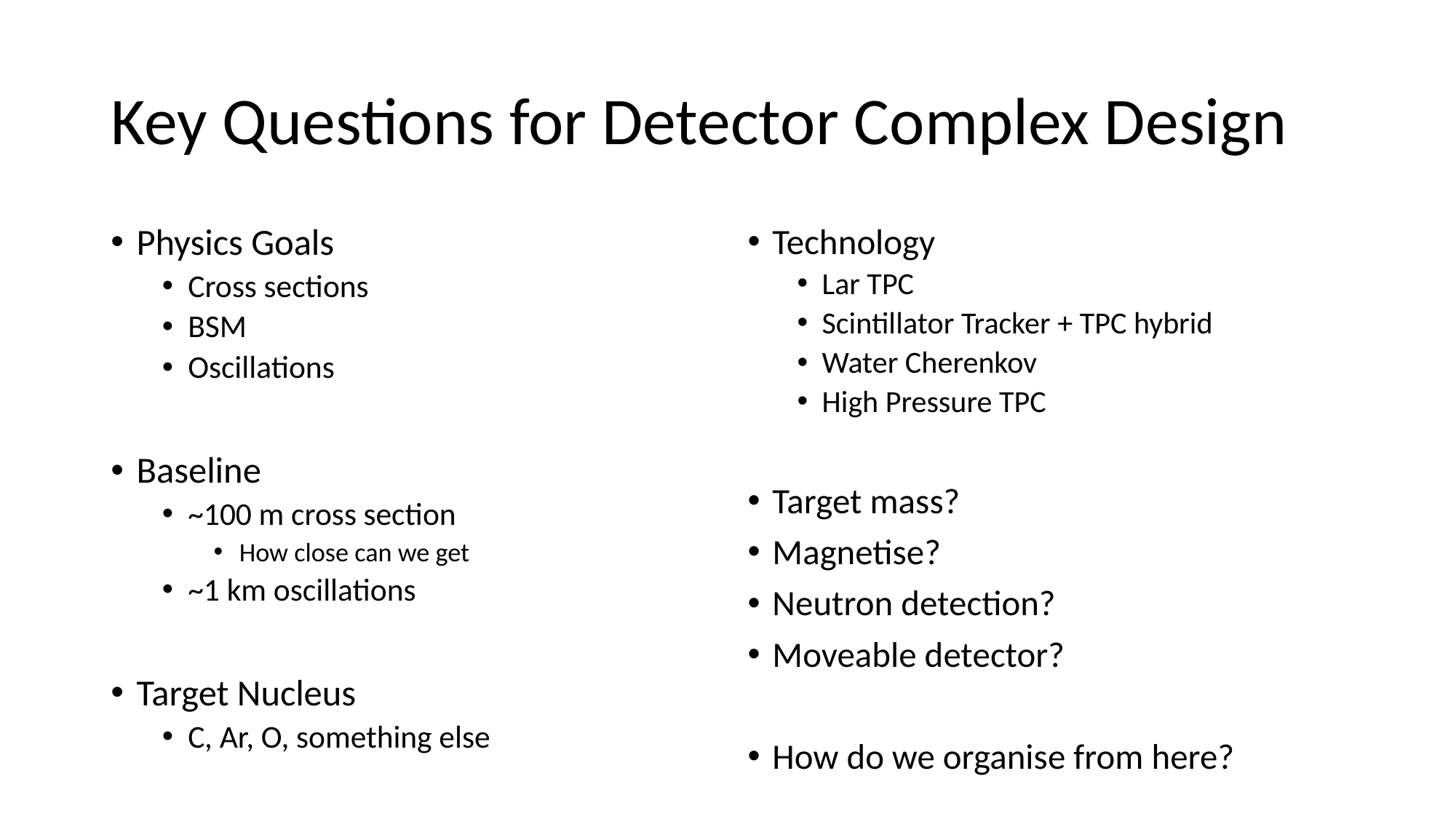

# Key Questions for Detector Complex Design
Physics Goals
Cross sections
BSM
Oscillations

Baseline
~100 m cross section
How close can we get
~1 km oscillations

Target Nucleus
C, Ar, O, something else

Technology
Lar TPC
Scintillator Tracker + TPC hybrid
Water Cherenkov
High Pressure TPC

Target mass?
Magnetise?
Neutron detection?
Moveable detector?

How do we organise from here?